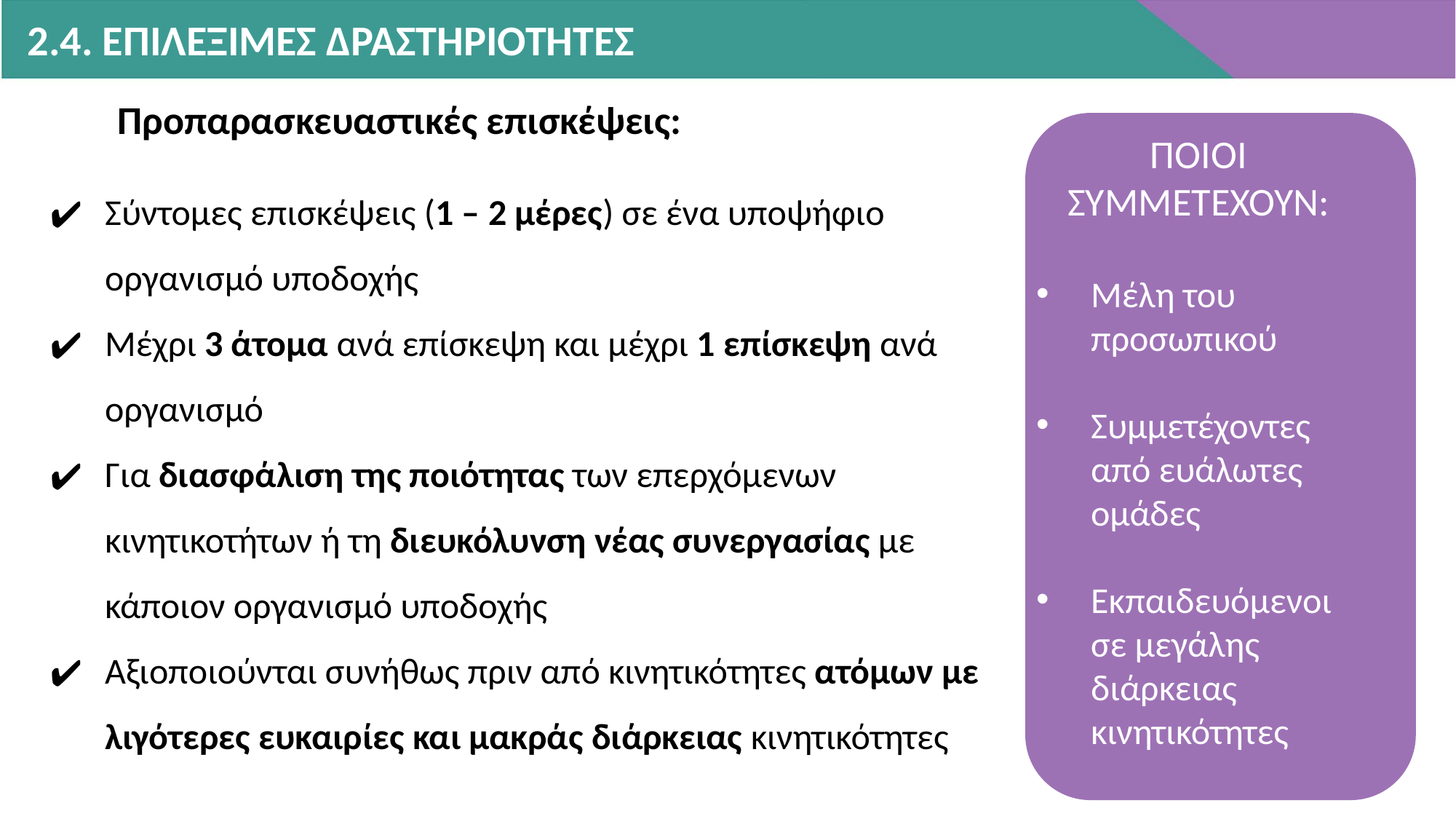

2.4. ΕΠΙΛΕΞΙΜΕΣ ΔΡΑΣΤΗΡΙΟΤΗΤΕΣ
Προπαρασκευαστικές επισκέψεις:

ΠΟΙΟΙ ΣΥΜΜΕΤΕΧΟΥΝ:

Μέλη του προσωπικού

Συμμετέχοντες από ευάλωτες ομάδες

Εκπαιδευόμενοι σε μεγάλης διάρκειας κινητικότητες
Σύντομες επισκέψεις (1 – 2 μέρες) σε ένα υποψήφιο οργανισμό υποδοχής
Μέχρι 3 άτομα ανά επίσκεψη και μέχρι 1 επίσκεψη ανά οργανισμό
Για διασφάλιση της ποιότητας των επερχόμενων κινητικοτήτων ή τη διευκόλυνση νέας συνεργασίας με κάποιον οργανισμό υποδοχής
Αξιοποιούνται συνήθως πριν από κινητικότητες ατόμων με λιγότερες ευκαιρίες και μακράς διάρκειας κινητικότητες